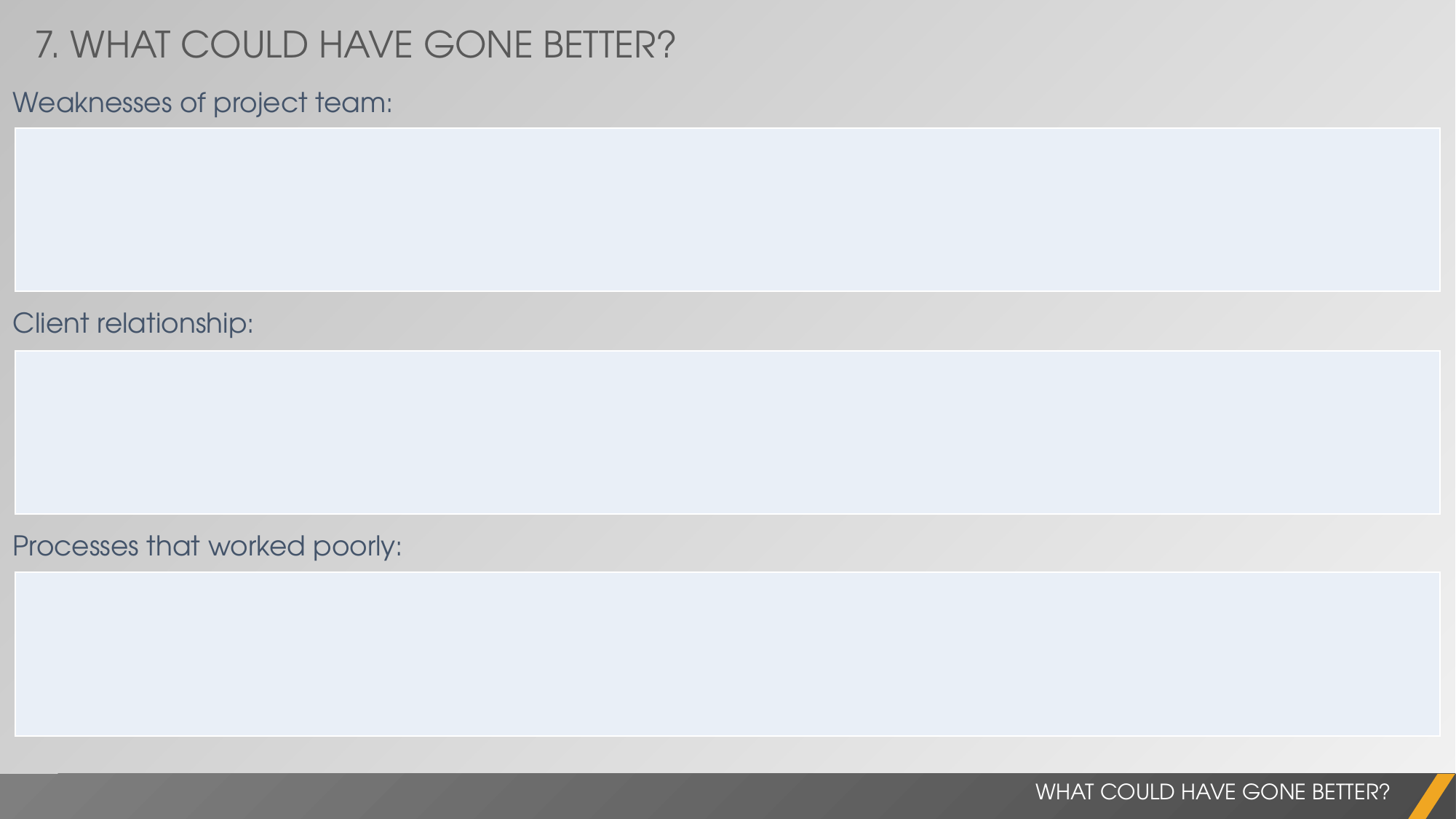

7. WHAT COULD HAVE GONE BETTER?
Weaknesses of project team:
|  |
| --- |
Client relationship:
|  |
| --- |
Processes that worked poorly:
|  |
| --- |
WHAT COULD HAVE GONE BETTER?